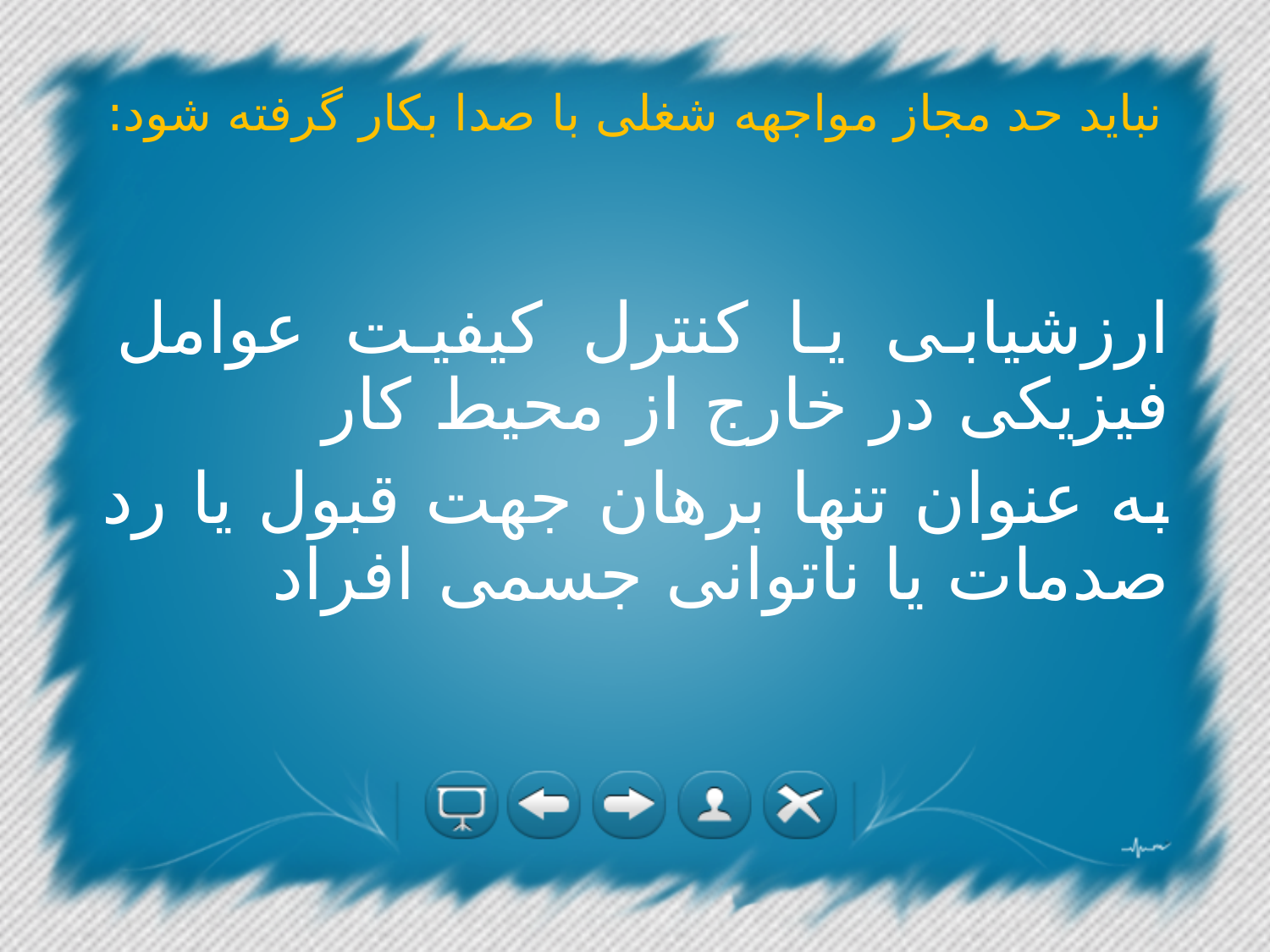

# نباید حد مجاز مواجهه شغلی با صدا بکار گرفته شود:
ارزشیابی یا کنترل کیفیت عوامل فیزیکی در خارج از محیط کار
به عنوان تنها برهان جهت قبول یا رد صدمات یا ناتوانی جسمی افراد